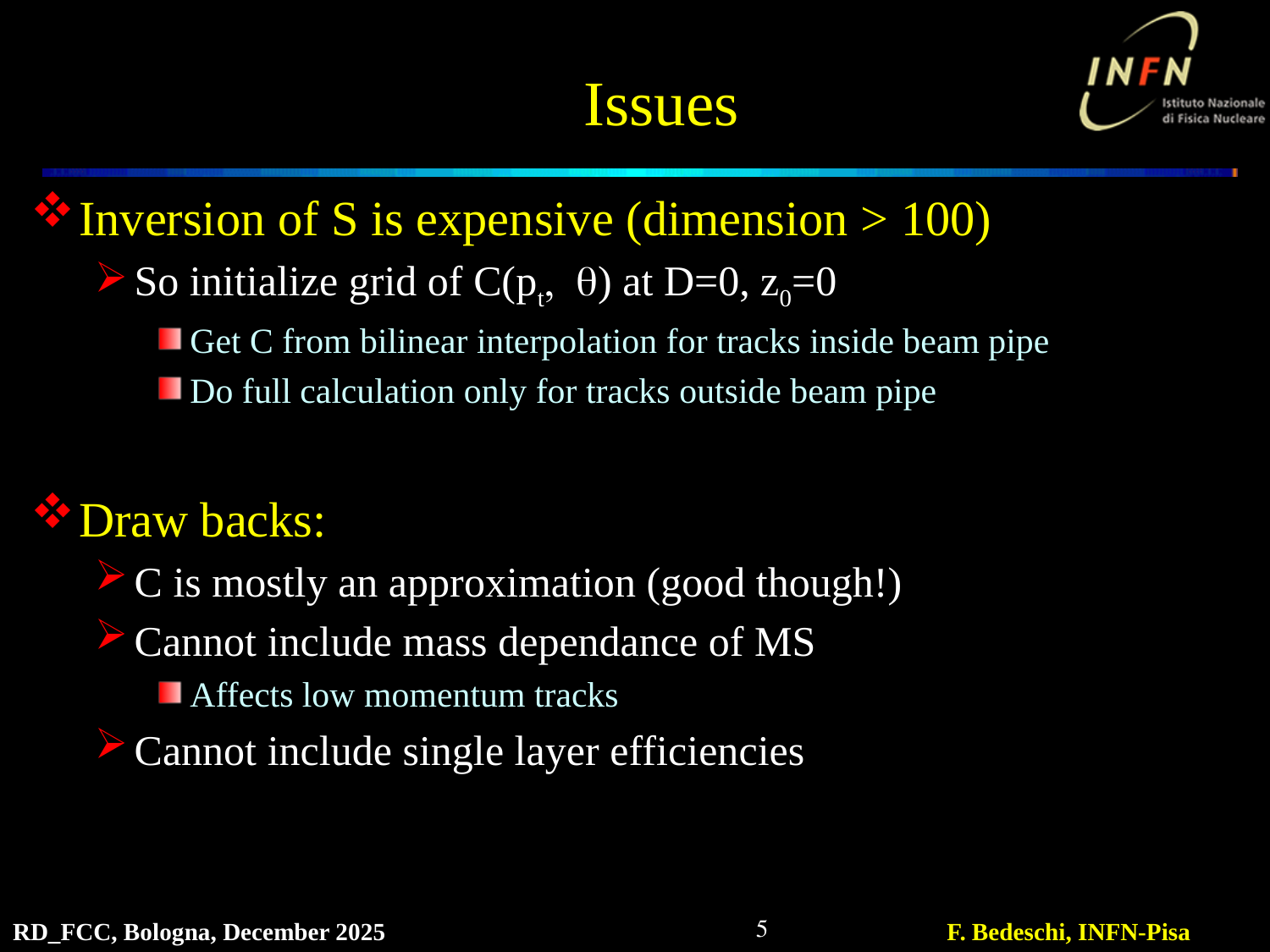

# Issues
Inversion of S is expensive (dimension > 100)
So initialize grid of C(pt, θ) at D=0, z0=0
Get C from bilinear interpolation for tracks inside beam pipe
Do full calculation only for tracks outside beam pipe

Draw backs:
C is mostly an approximation (good though!)
Cannot include mass dependance of MS
Affects low momentum tracks
Cannot include single layer efficiencies
5
RD_FCC, Bologna, December 2025
F. Bedeschi, INFN-Pisa